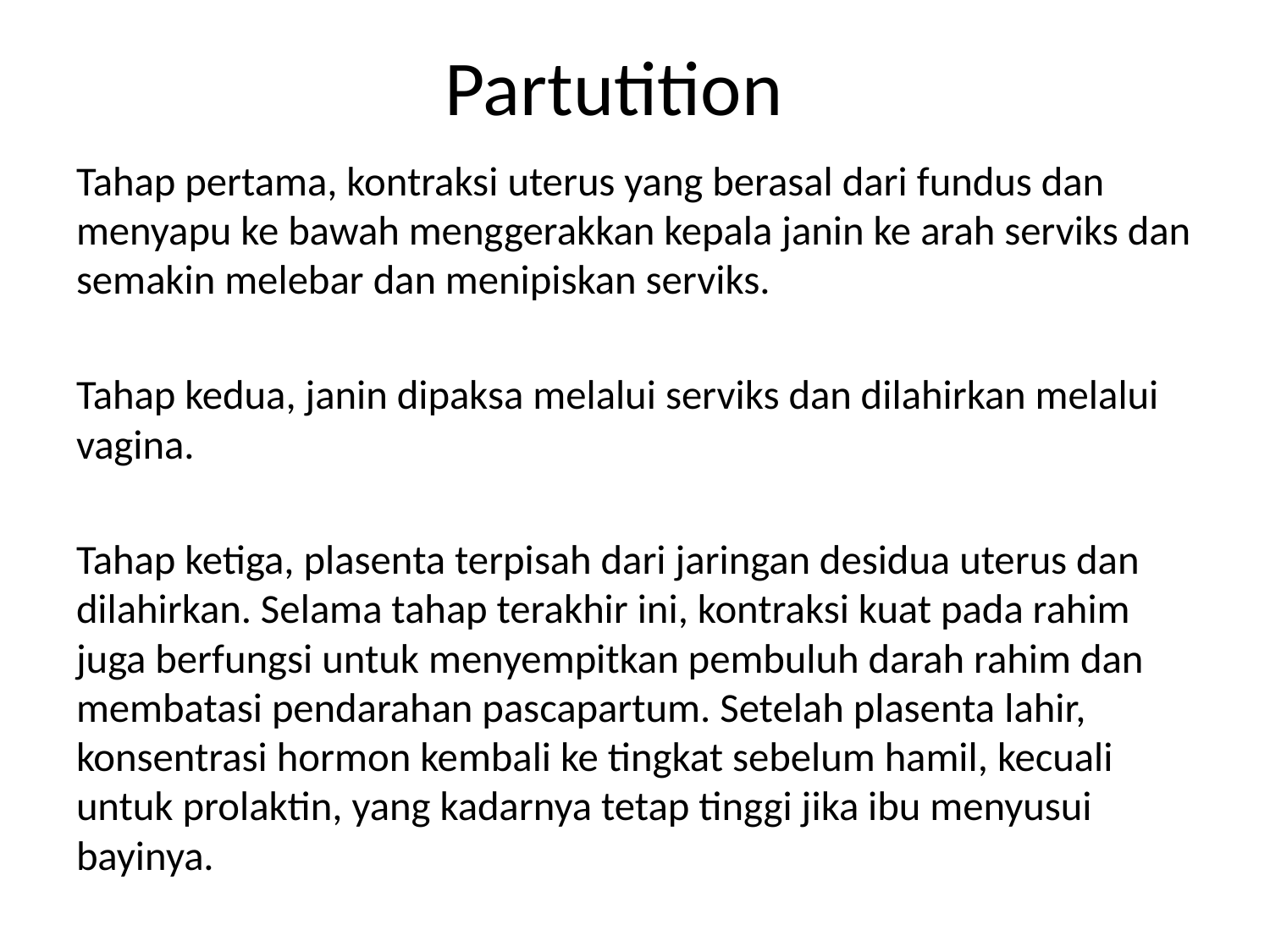

# Partutition
Tahap pertama, kontraksi uterus yang berasal dari fundus dan menyapu ke bawah menggerakkan kepala janin ke arah serviks dan semakin melebar dan menipiskan serviks.

Tahap kedua, janin dipaksa melalui serviks dan dilahirkan melalui vagina.

Tahap ketiga, plasenta terpisah dari jaringan desidua uterus dan dilahirkan. Selama tahap terakhir ini, kontraksi kuat pada rahim juga berfungsi untuk menyempitkan pembuluh darah rahim dan membatasi pendarahan pascapartum. Setelah plasenta lahir, konsentrasi hormon kembali ke tingkat sebelum hamil, kecuali untuk prolaktin, yang kadarnya tetap tinggi jika ibu menyusui bayinya.